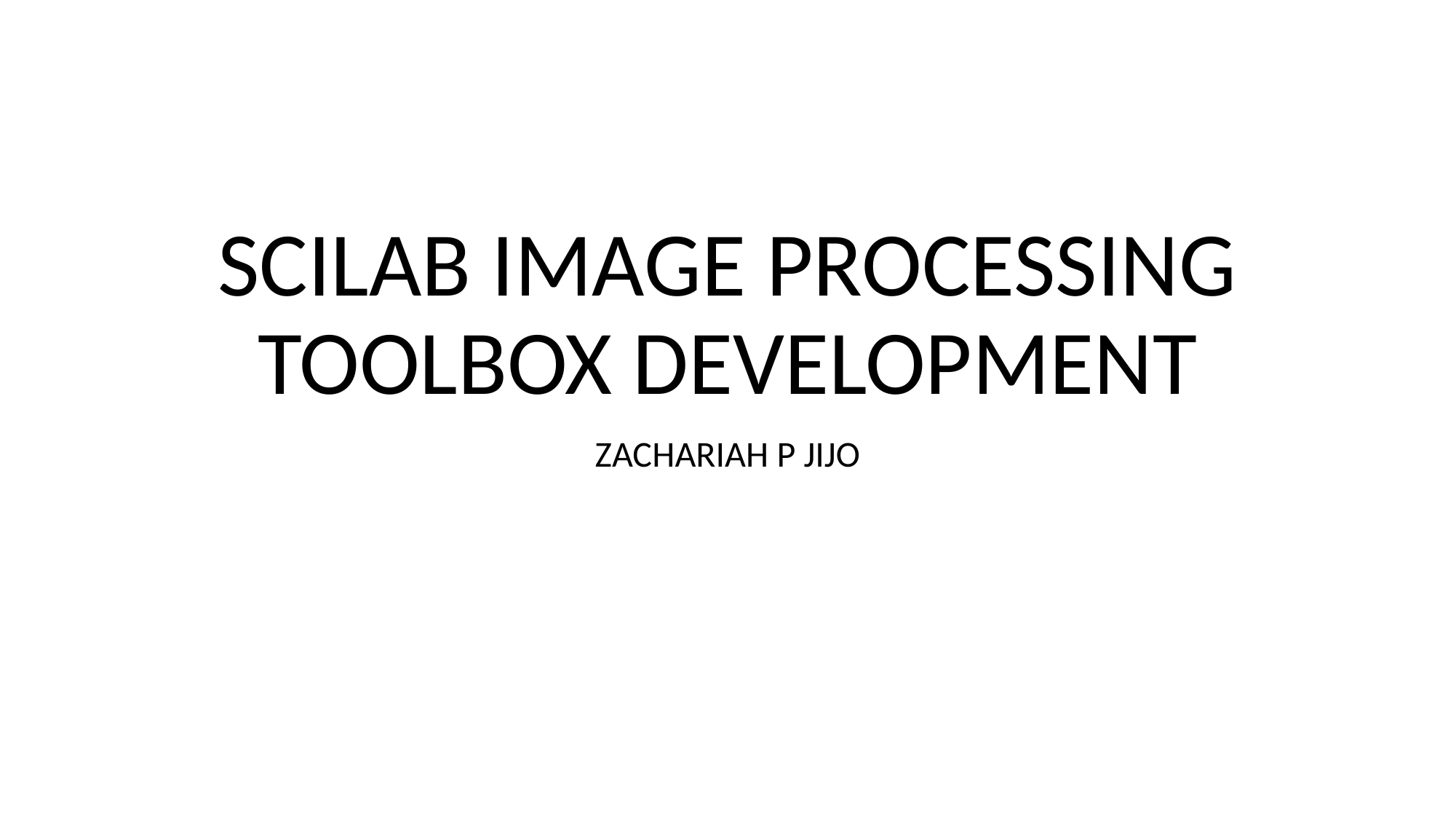

# SCILAB IMAGE PROCESSING TOOLBOX DEVELOPMENT
ZACHARIAH P JIJO